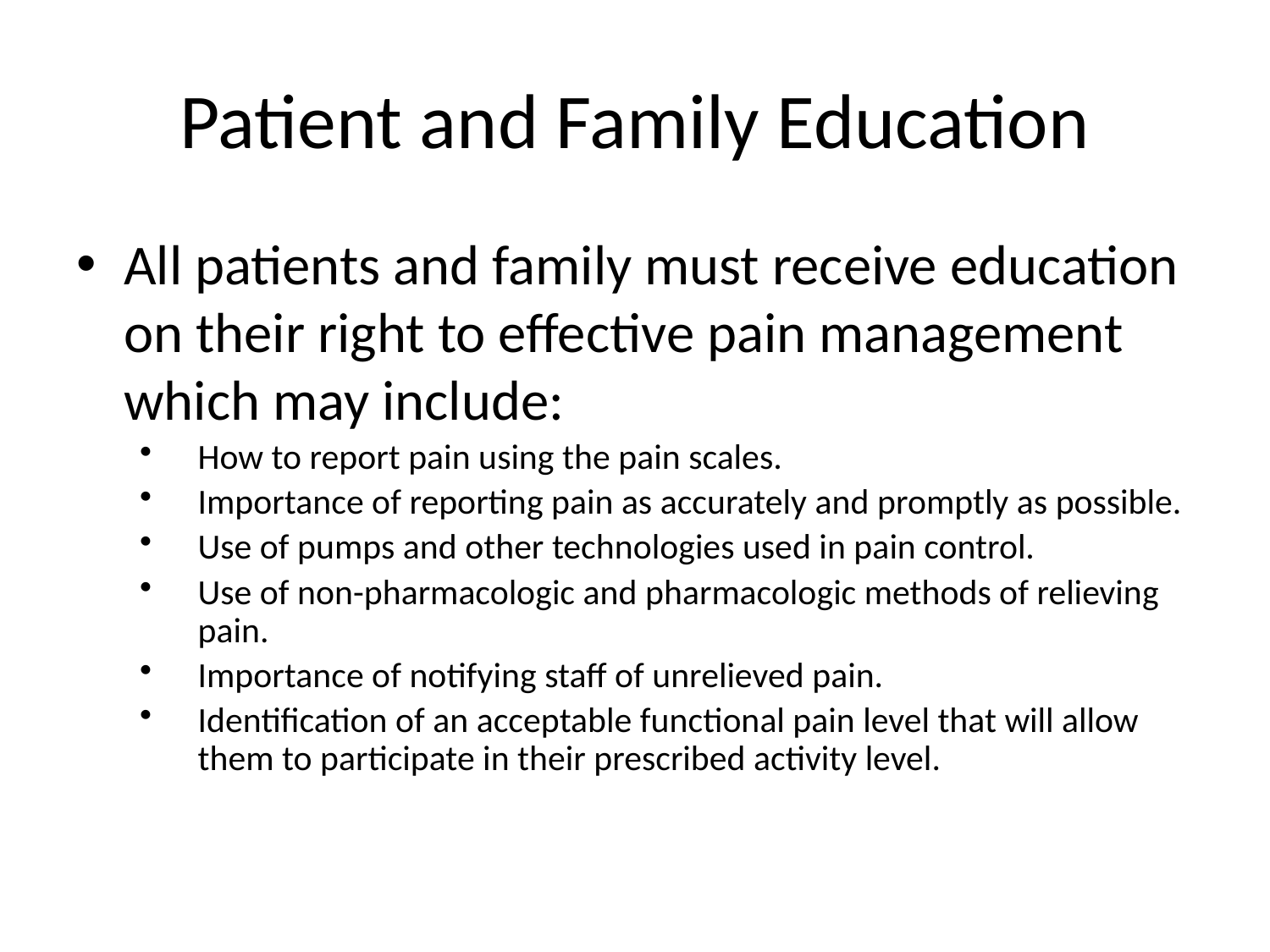

# Patient and Family Education
All patients and family must receive education on their right to effective pain management which may include:
How to report pain using the pain scales.
Importance of reporting pain as accurately and promptly as possible.
Use of pumps and other technologies used in pain control.
Use of non-pharmacologic and pharmacologic methods of relieving pain.
Importance of notifying staff of unrelieved pain.
Identification of an acceptable functional pain level that will allow them to participate in their prescribed activity level.